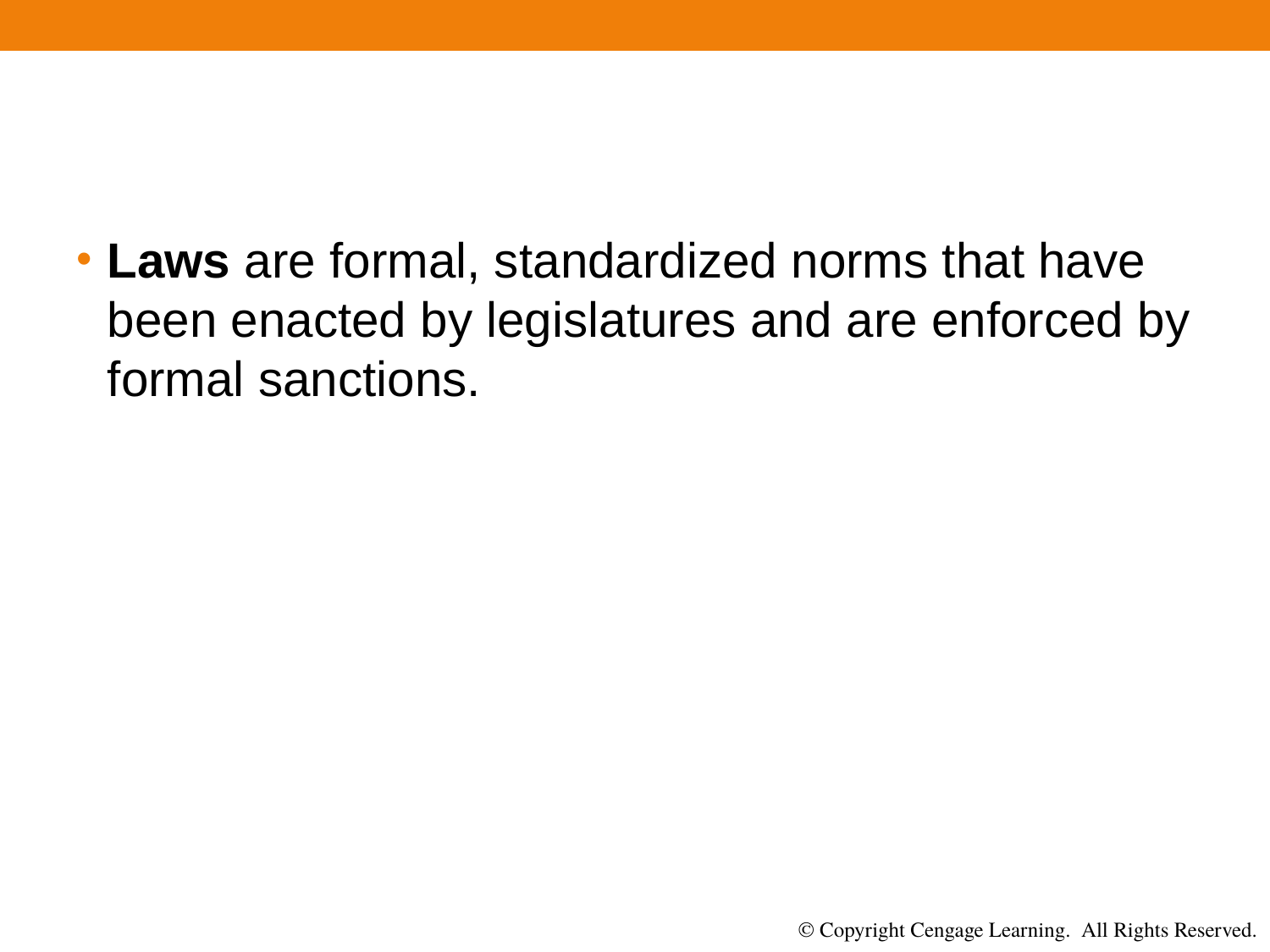

#
Laws are formal, standardized norms that have been enacted by legislatures and are enforced by formal sanctions.